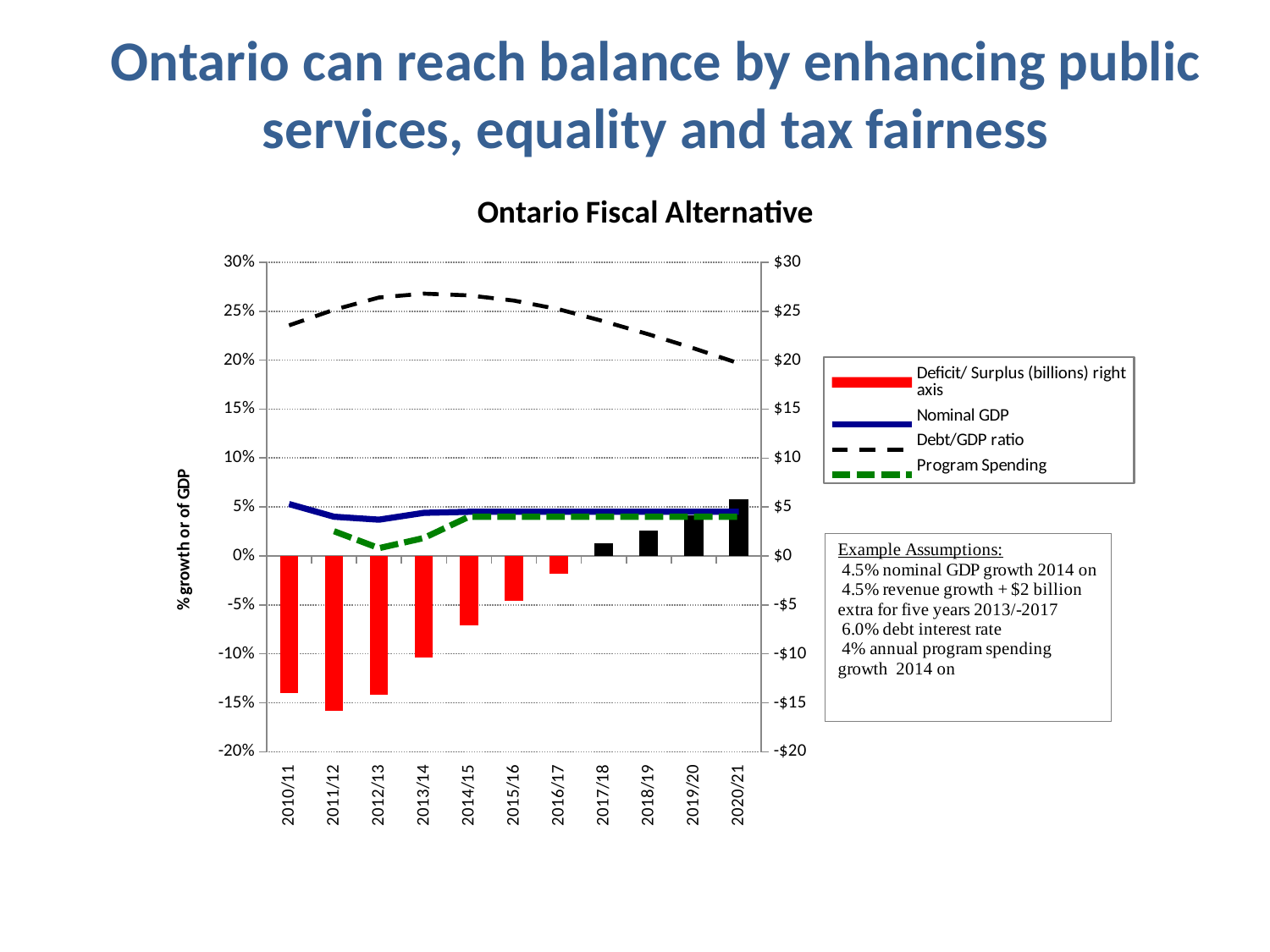

# Ontario can reach balance by enhancing public services, equality and tax fairness

### Chart: Ontario Fiscal Alternative

| Category | Deficit/ Surplus (billions) right axis | Nominal GDP | Debt/GDP ratio | Program Spending |
|---|---|---|---|---|